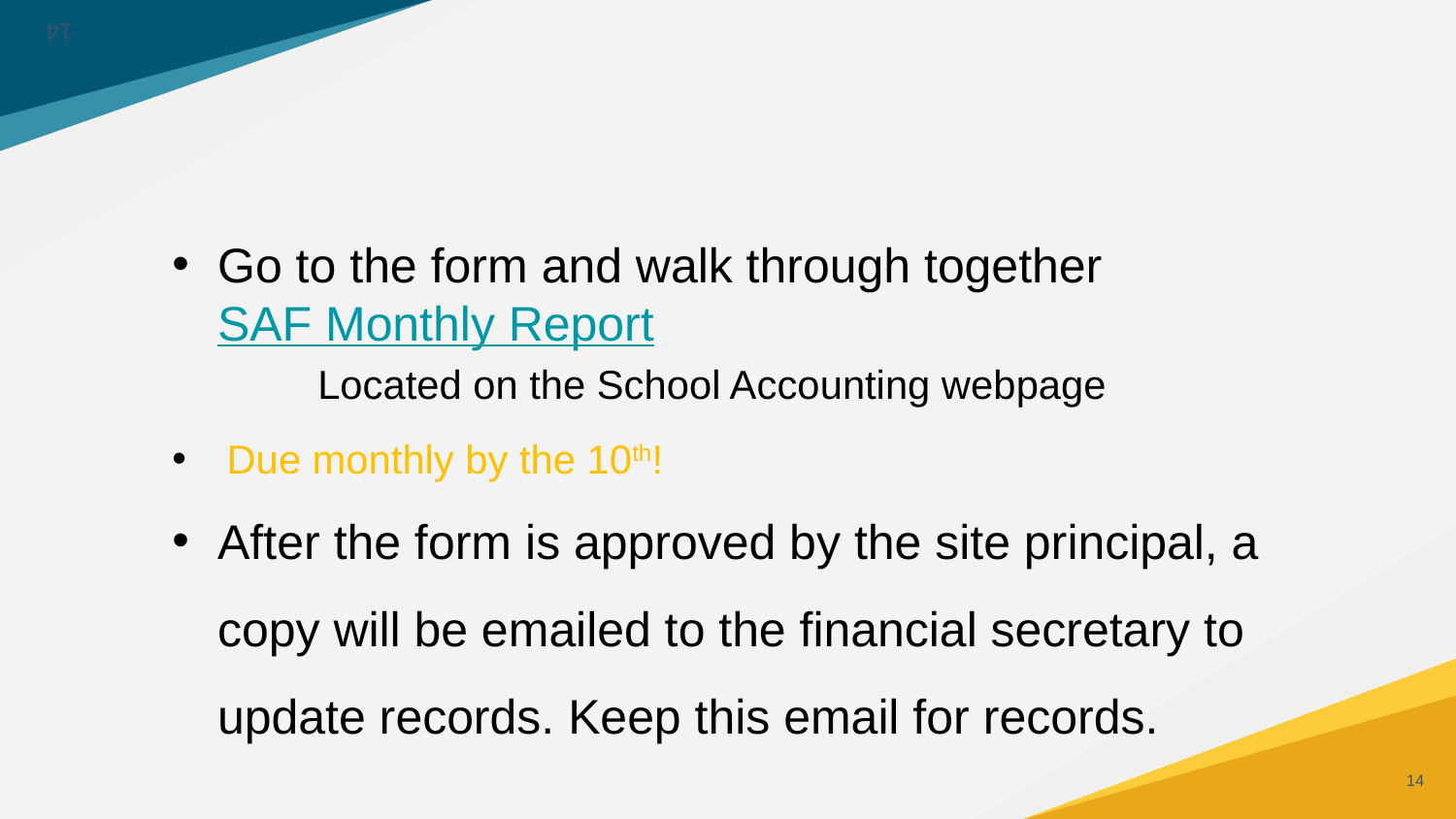

14
Go to the form and walk through together  SAF Monthly Report
	Located on the School Accounting webpage
Due monthly by the 10th!
After the form is approved by the site principal, a copy will be emailed to the financial secretary to update records. Keep this email for records.
14